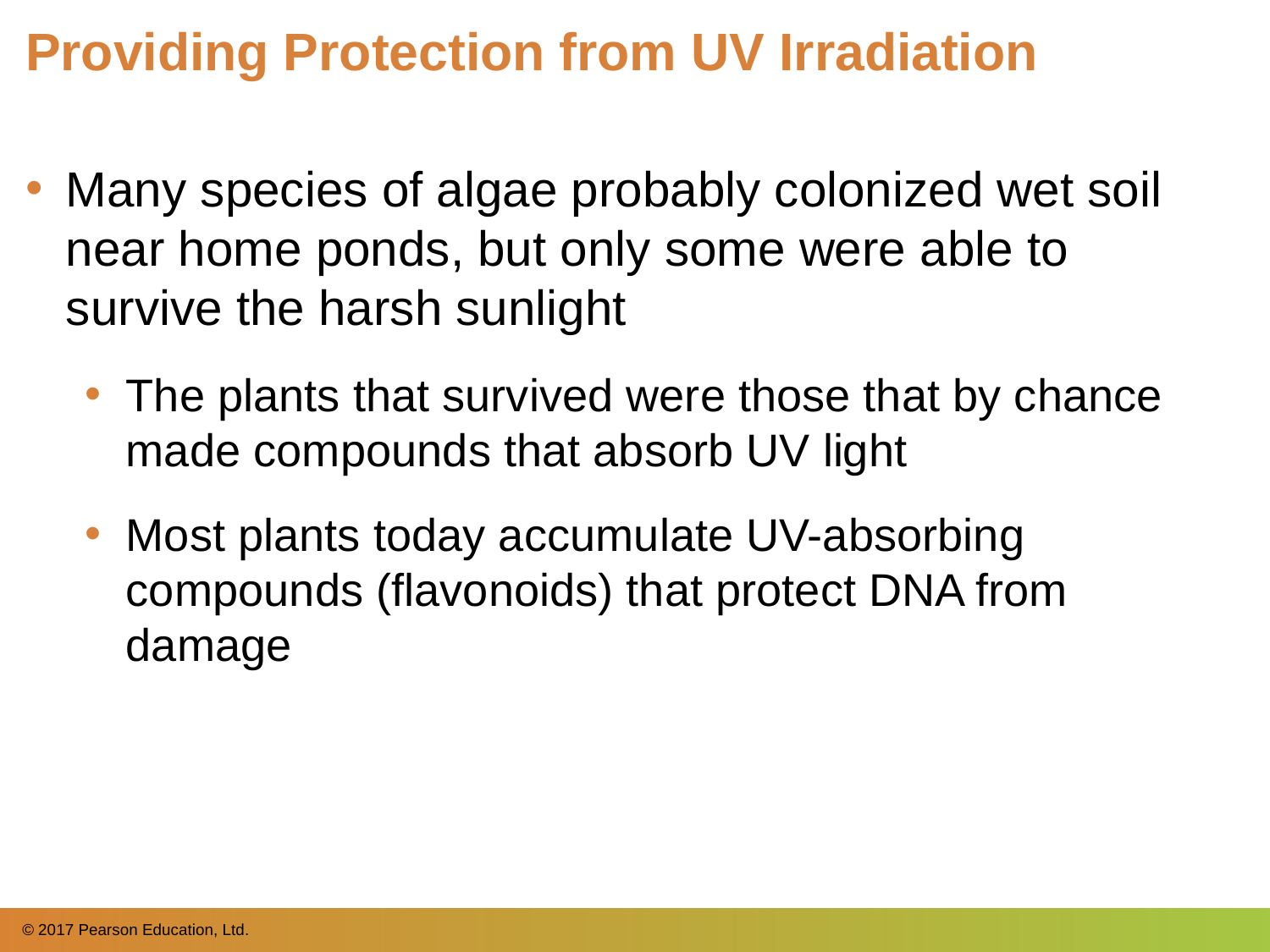

# Providing Protection from UV Irradiation
Many species of algae probably colonized wet soil near home ponds, but only some were able to survive the harsh sunlight
The plants that survived were those that by chance made compounds that absorb UV light
Most plants today accumulate UV-absorbing compounds (flavonoids) that protect DNA from damage